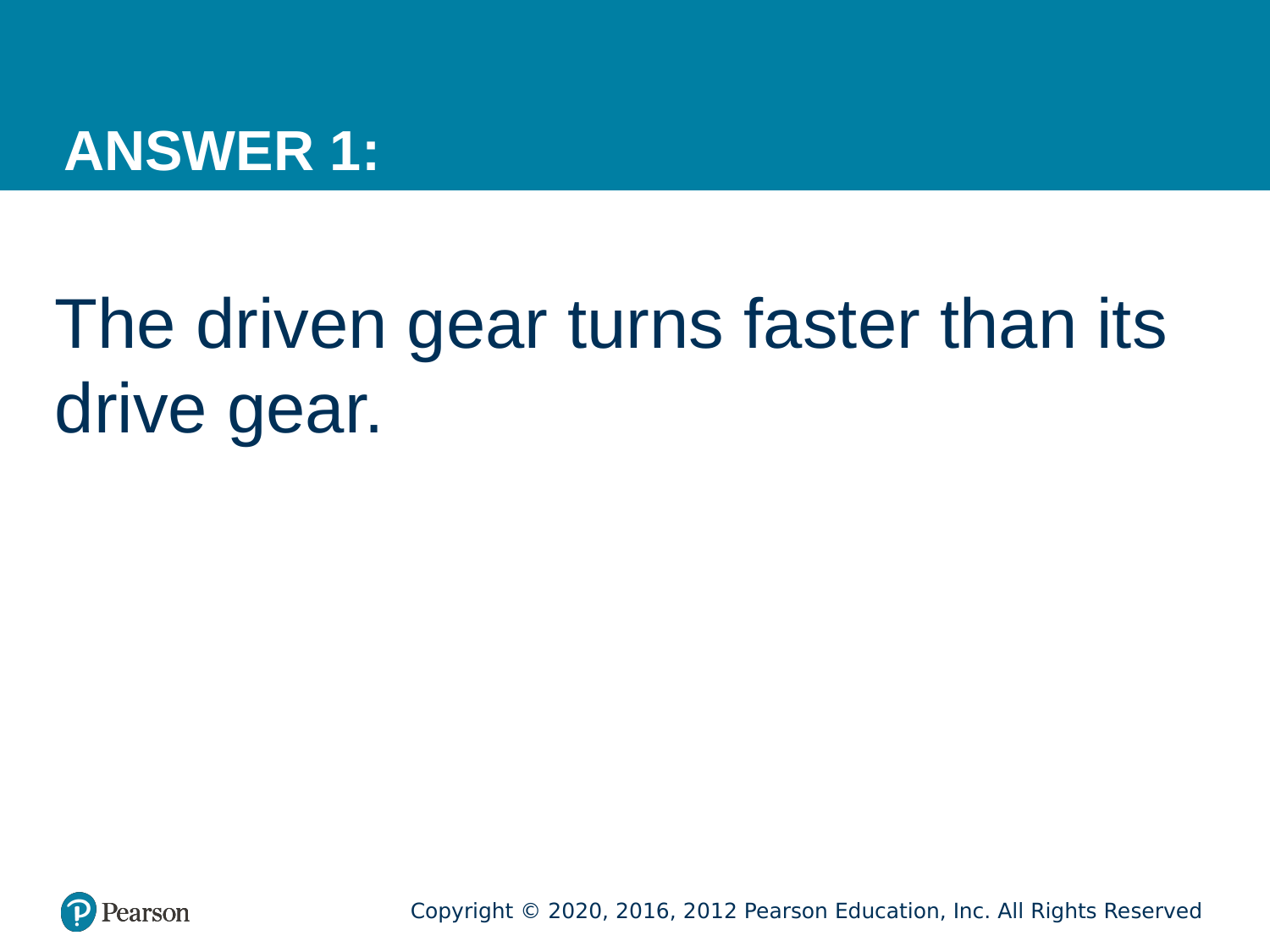

# ANSWER 1:
The driven gear turns faster than its drive gear.